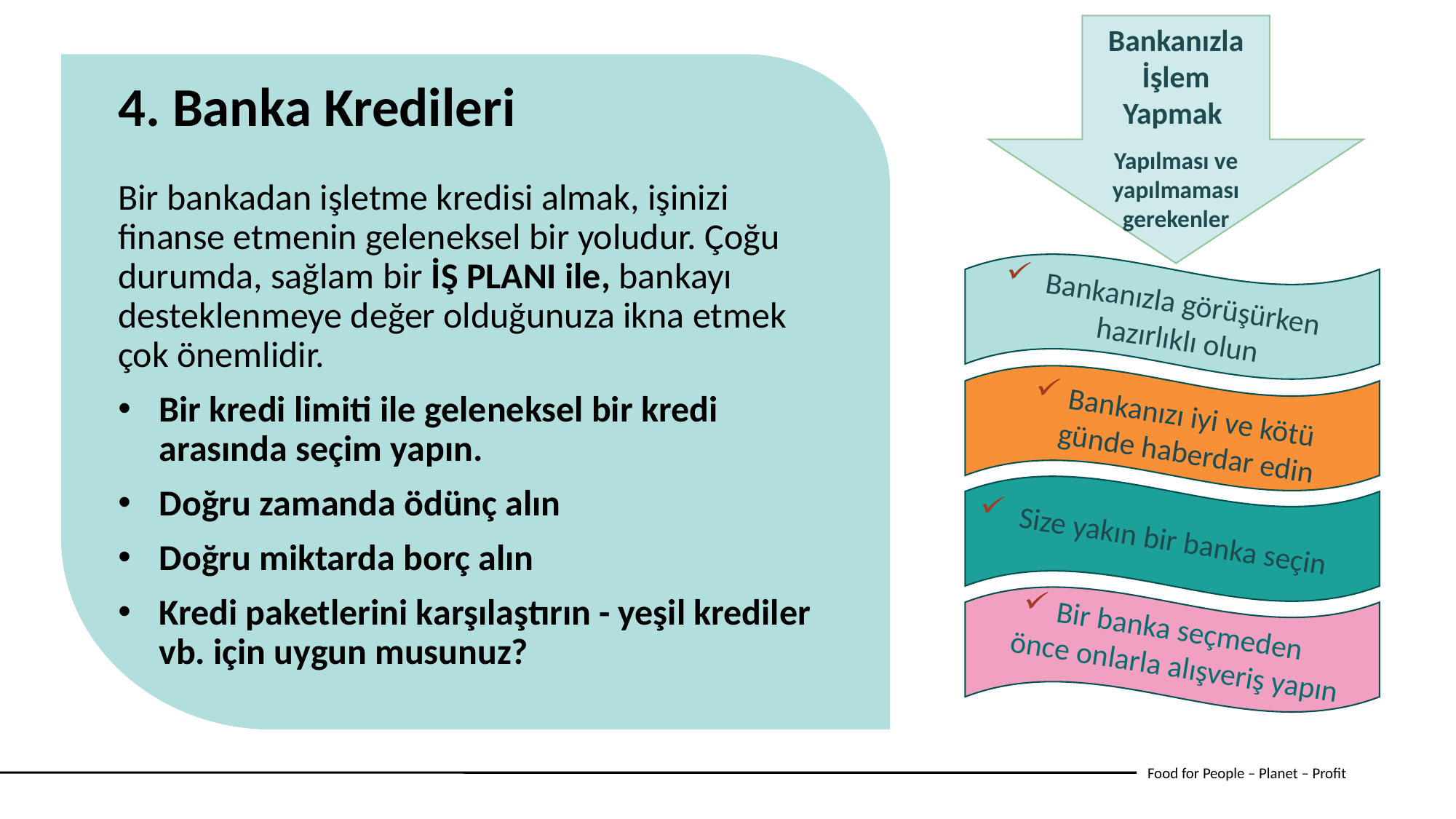

Bankanızla İşlem Yapmak

Yapılması ve yapılmaması gerekenler

4. Banka Kredileri
Bir bankadan işletme kredisi almak, işinizi finanse etmenin geleneksel bir yoludur. Çoğu durumda, sağlam bir İŞ PLANI ile, bankayı desteklenmeye değer olduğunuza ikna etmek çok önemlidir.
Bir kredi limiti ile geleneksel bir kredi arasında seçim yapın.
Doğru zamanda ödünç alın
Doğru miktarda borç alın
Kredi paketlerini karşılaştırın - yeşil krediler vb. için uygun musunuz?

Bankanızla görüşürken hazırlıklı olun

Bankanızı iyi ve kötü günde haberdar edin

Size yakın bir banka seçin

Bir banka seçmeden önce onlarla alışveriş yapın